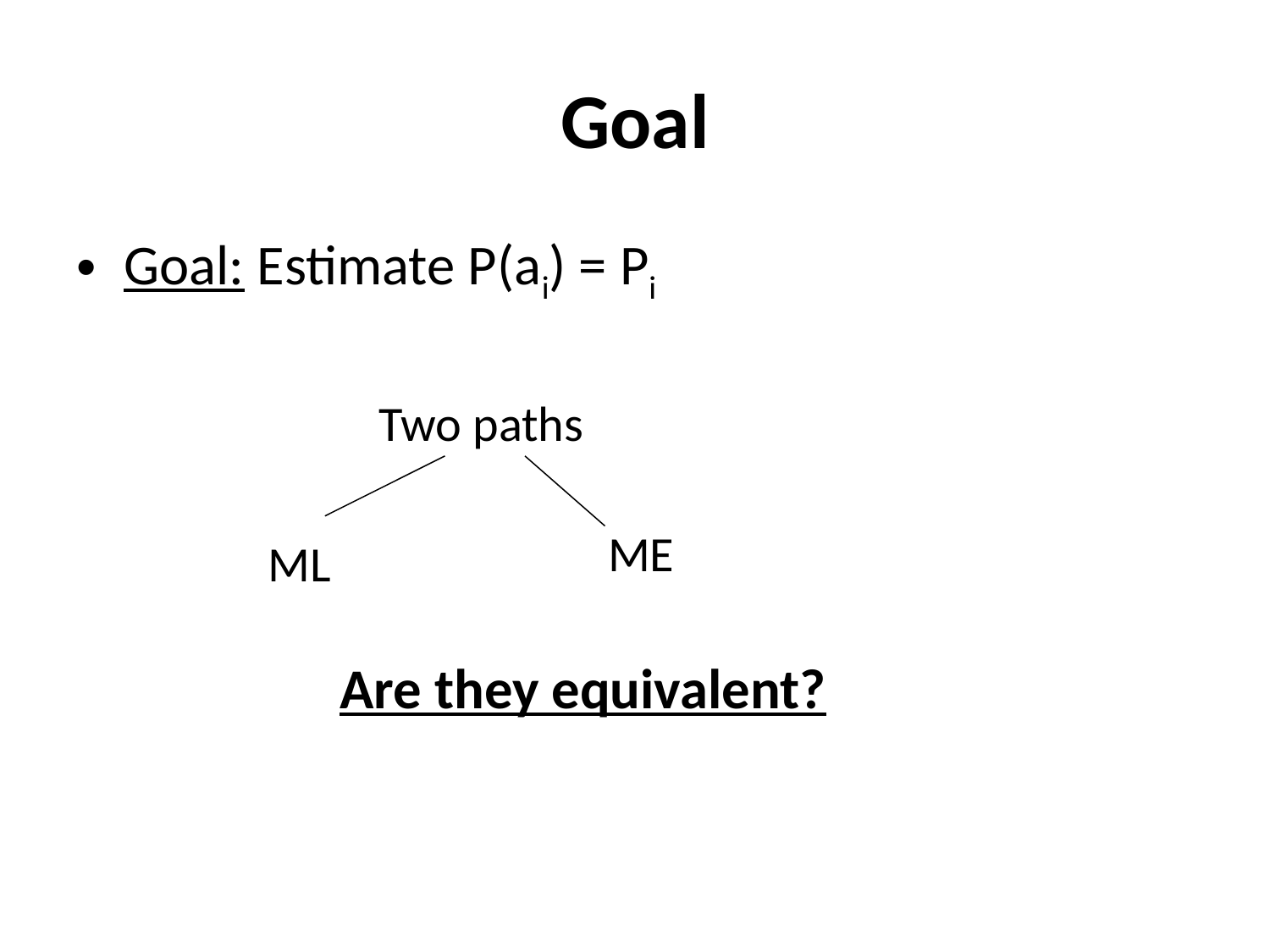

# Goal
Goal: Estimate P(ai) = Pi
Two paths
ME
ML
Are they equivalent?